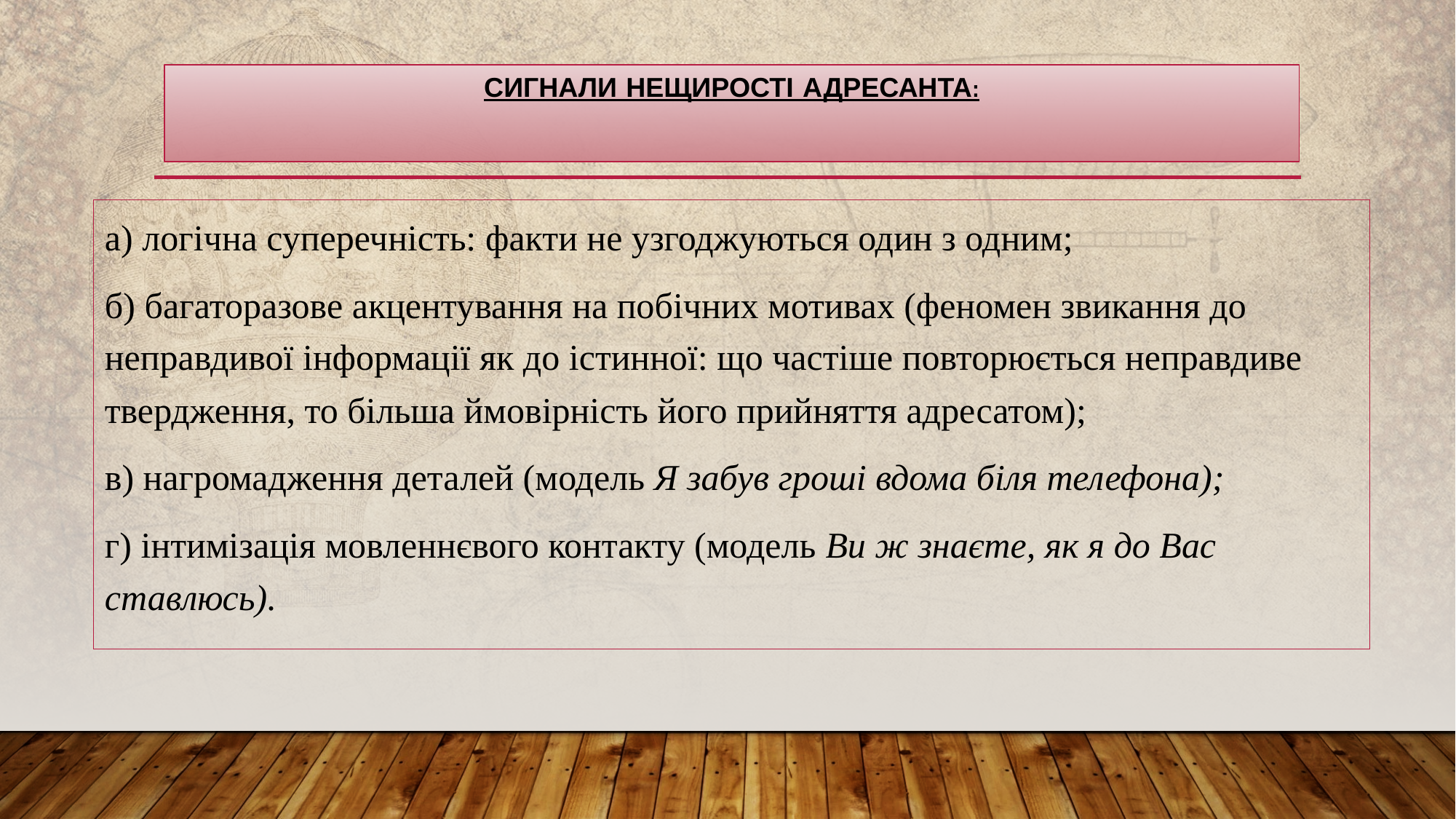

# сигнали нещирості адресанта:
а) логічна суперечність: факти не узгоджуються один з одним;
б) багаторазове акцентування на побічних мотивах (феномен звикання до неправдивої інформації як до істинної: що частіше повторюється неправдиве твердження, то більша ймовірність його прийняття адресатом);
в) нагромадження деталей (модель Я забув гроші вдома біля телефона);
г) інтимізація мовленнєвого контакту (модель Ви ж знаєте, як я до Вас ставлюсь).